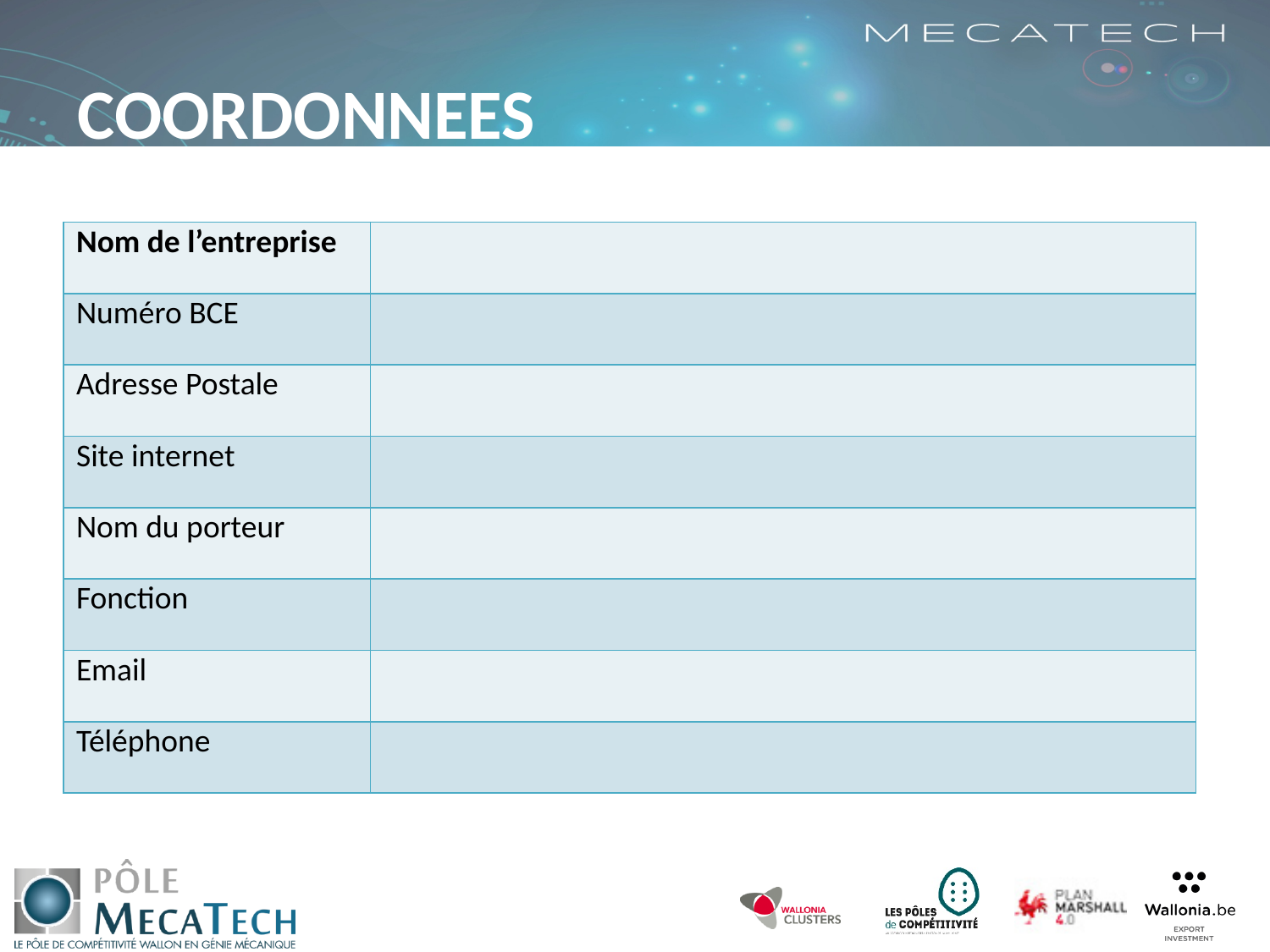

# COORDONNEES

| Nom de l’entreprise |  |
| --- | --- |
| Numéro BCE |  |
| Adresse Postale |  |
| Site internet |  |
| Nom du porteur |  |
| Fonction |  |
| Email |  |
| Téléphone |  |